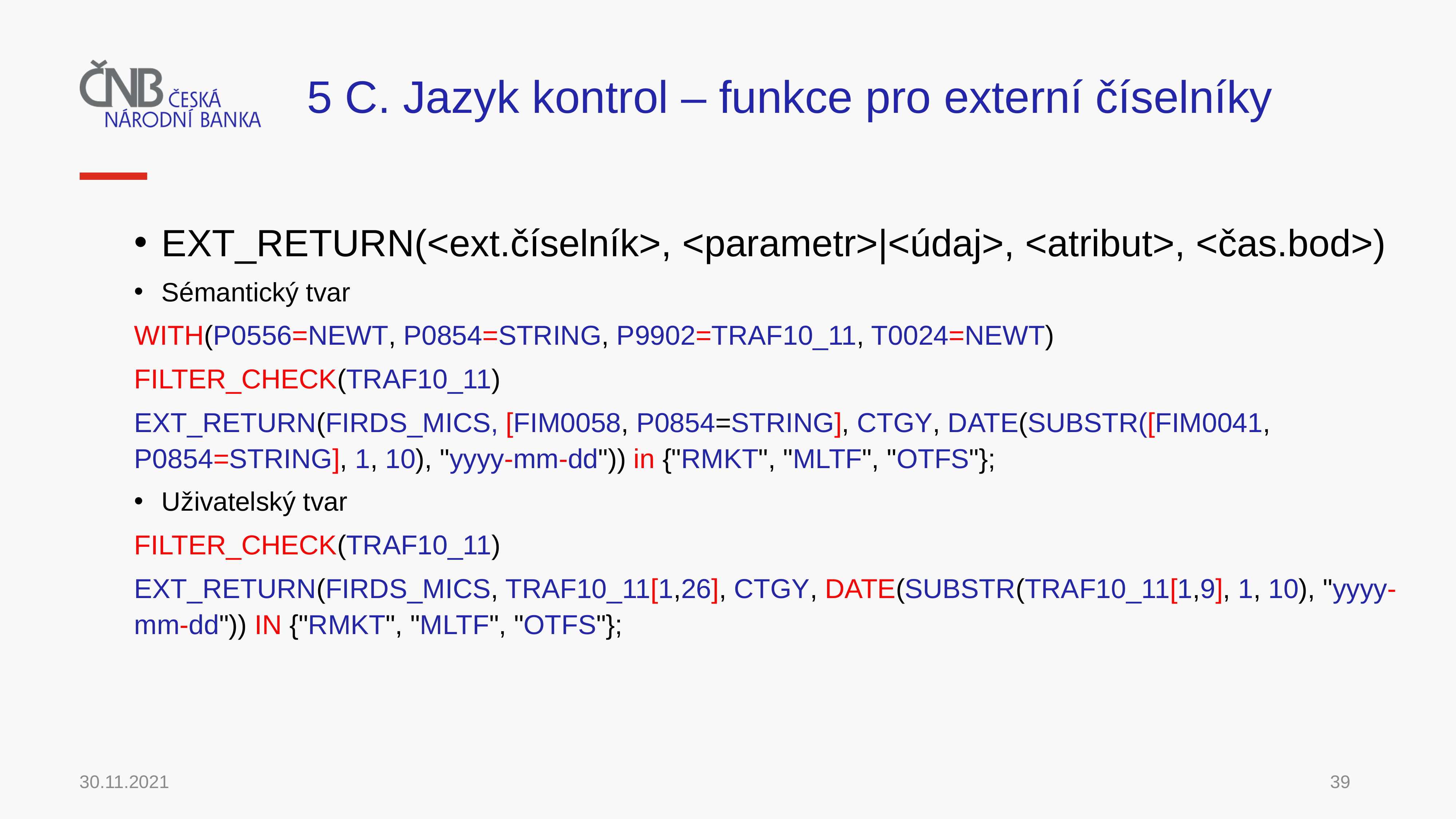

# 5 C. Jazyk kontrol – funkce pro externí číselníky
EXT_RETURN(<ext.číselník>, <parametr>|<údaj>, <atribut>, <čas.bod>)
Sémantický tvar
WITH(P0556=NEWT, P0854=STRING, P9902=TRAF10_11, T0024=NEWT)
FILTER_CHECK(TRAF10_11)
EXT_RETURN(FIRDS_MICS, [FIM0058, P0854=STRING], CTGY, DATE(SUBSTR([FIM0041, P0854=STRING], 1, 10), "yyyy-mm-dd")) in {"RMKT", "MLTF", "OTFS"};
Uživatelský tvar
FILTER_CHECK(TRAF10_11)
EXT_RETURN(FIRDS_MICS, TRAF10_11[1,26], CTGY, DATE(SUBSTR(TRAF10_11[1,9], 1, 10), "yyyy-mm-dd")) IN {"RMKT", "MLTF", "OTFS"};
30.11.2021

39